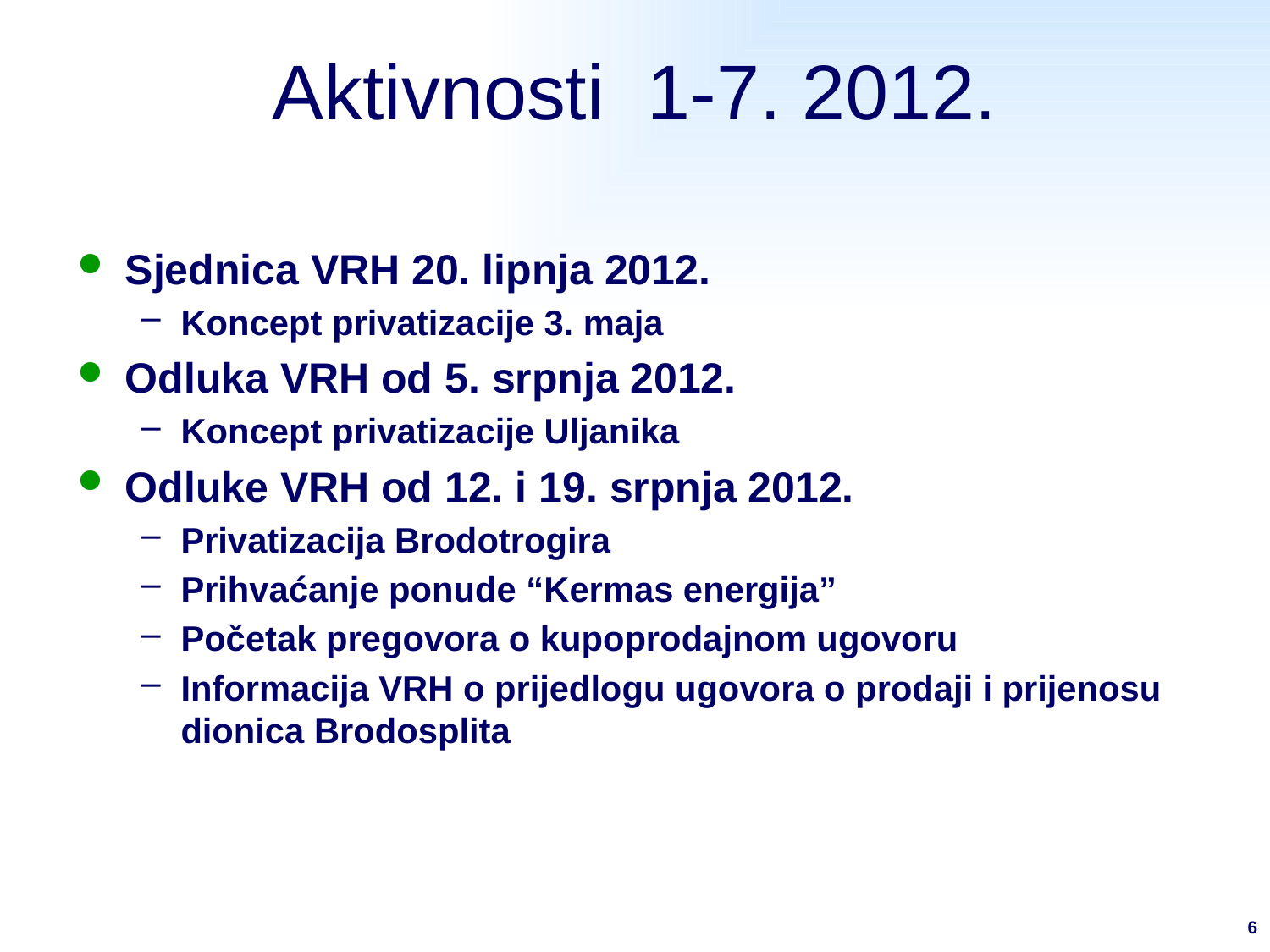

# Aktivnosti  1-7. 2012.
Sjednica VRH 20. lipnja 2012.
Koncept privatizacije 3. maja
Odluka VRH od 5. srpnja 2012.
Koncept privatizacije Uljanika
Odluke VRH od 12. i 19. srpnja 2012.
Privatizacija Brodotrogira
Prihvaćanje ponude “Kermas energija”
Početak pregovora o kupoprodajnom ugovoru
Informacija VRH o prijedlogu ugovora o prodaji i prijenosu dionica Brodosplita

6